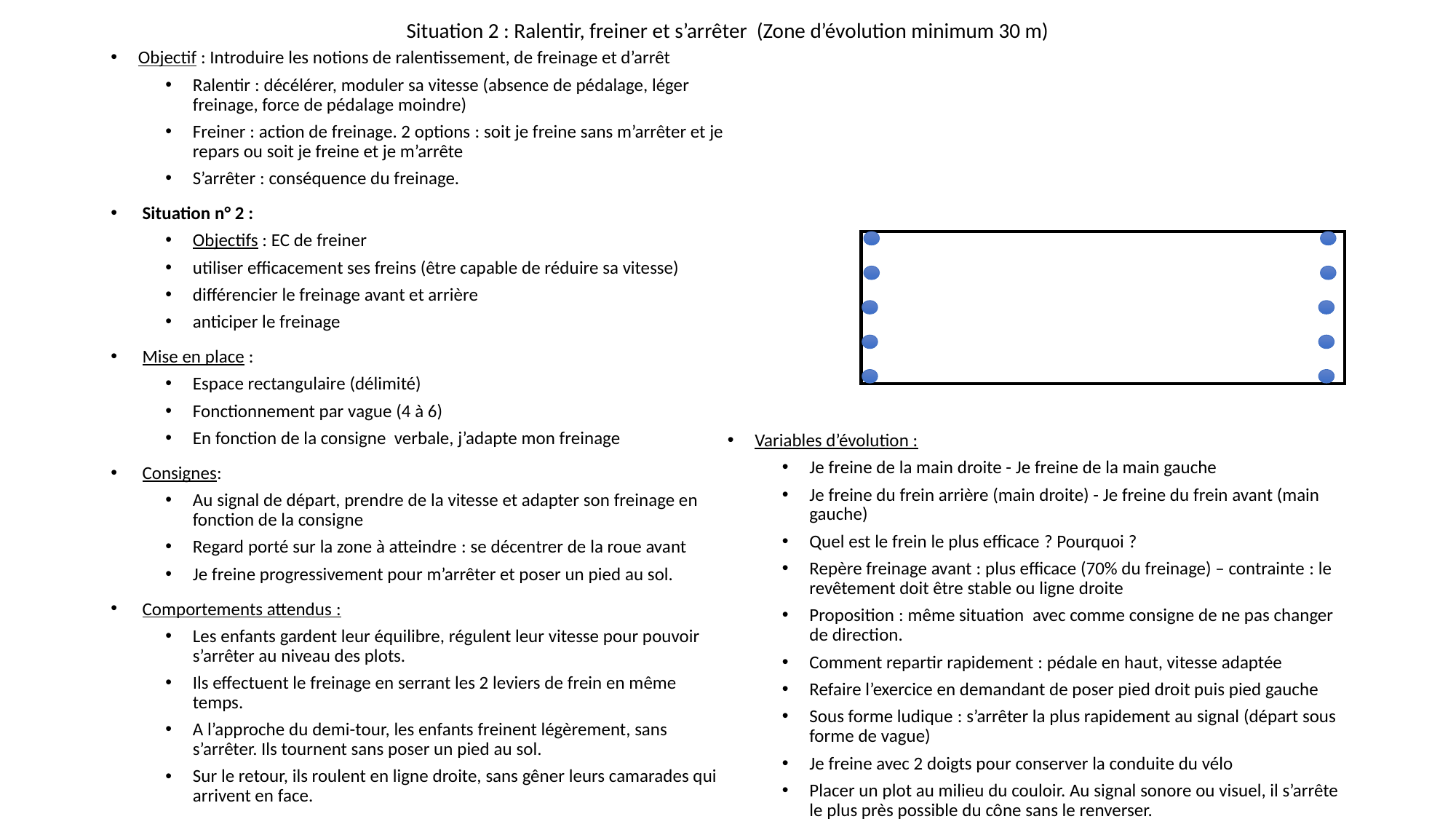

# Situation 2 : Ralentir, freiner et s’arrêter  (Zone d’évolution minimum 30 m)
Objectif : Introduire les notions de ralentissement, de freinage et d’arrêt
Ralentir : décélérer, moduler sa vitesse (absence de pédalage, léger freinage, force de pédalage moindre)
Freiner : action de freinage. 2 options : soit je freine sans m’arrêter et je repars ou soit je freine et je m’arrête
S’arrêter : conséquence du freinage.
 Situation n° 2 :
Objectifs : EC de freiner
utiliser efficacement ses freins (être capable de réduire sa vitesse)
différencier le freinage avant et arrière
anticiper le freinage
 Mise en place :
Espace rectangulaire (délimité)
Fonctionnement par vague (4 à 6)
En fonction de la consigne  verbale, j’adapte mon freinage
 Consignes:
Au signal de départ, prendre de la vitesse et adapter son freinage en fonction de la consigne
Regard porté sur la zone à atteindre : se décentrer de la roue avant
Je freine progressivement pour m’arrêter et poser un pied au sol.
 Comportements attendus :
Les enfants gardent leur équilibre, régulent leur vitesse pour pouvoir s’arrêter au niveau des plots.
Ils effectuent le freinage en serrant les 2 leviers de frein en même temps.
A l’approche du demi-tour, les enfants freinent légèrement, sans s’arrêter. Ils tournent sans poser un pied au sol.
Sur le retour, ils roulent en ligne droite, sans gêner leurs camarades qui arrivent en face.

Variables d’évolution :
Je freine de la main droite - Je freine de la main gauche
Je freine du frein arrière (main droite) - Je freine du frein avant (main gauche)
Quel est le frein le plus efficace ? Pourquoi ?
Repère freinage avant : plus efficace (70% du freinage) – contrainte : le revêtement doit être stable ou ligne droite
Proposition : même situation  avec comme consigne de ne pas changer de direction.
Comment repartir rapidement : pédale en haut, vitesse adaptée
Refaire l’exercice en demandant de poser pied droit puis pied gauche
Sous forme ludique : s’arrêter la plus rapidement au signal (départ sous forme de vague)
Je freine avec 2 doigts pour conserver la conduite du vélo
Placer un plot au milieu du couloir. Au signal sonore ou visuel, il s’arrête le plus près possible du cône sans le renverser.